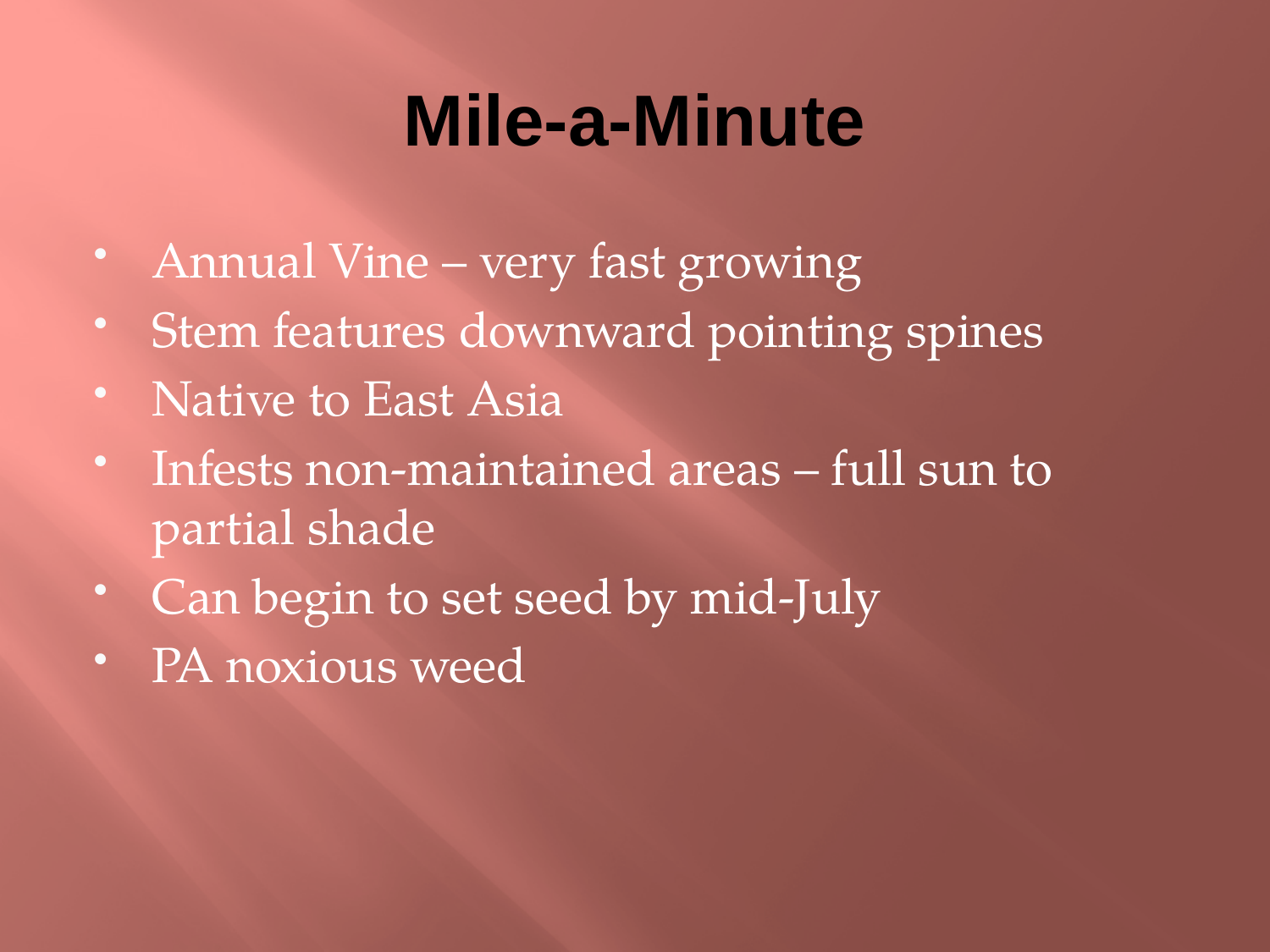

# Mile-a-Minute
Annual Vine – very fast growing
Stem features downward pointing spines
Native to East Asia
Infests non-maintained areas – full sun to partial shade
Can begin to set seed by mid-July
PA noxious weed